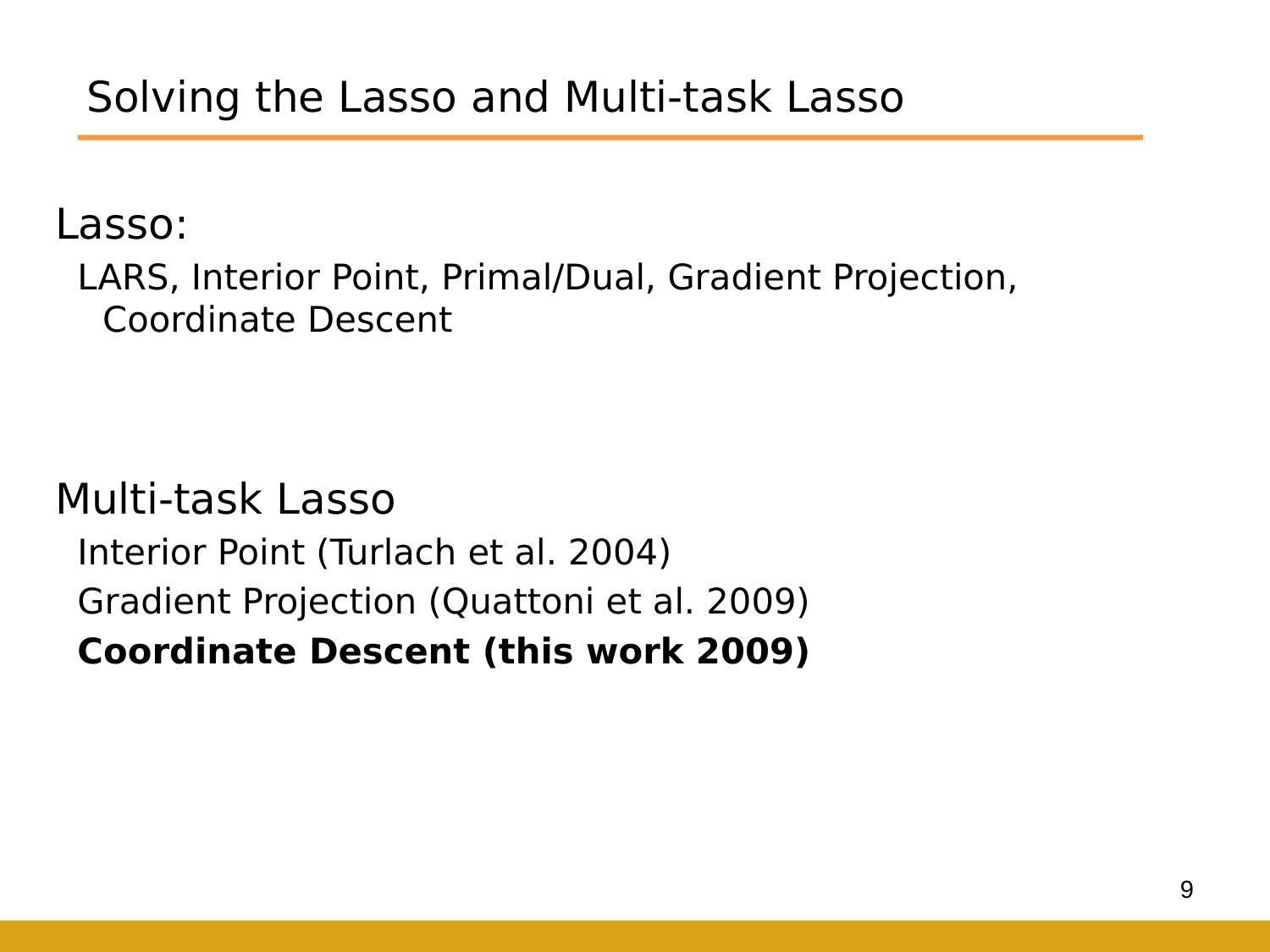

# Solving the Lasso and Multi-task Lasso

Lasso:
  LARS, Interior Point, Primal/Dual, Gradient Projection, Coordinate Descent

Multi-task Lasso
  Interior Point (Turlach et al. 2004)
  Gradient Projection (Quattoni et al. 2009)
  Coordinate Descent (this work 2009)

9